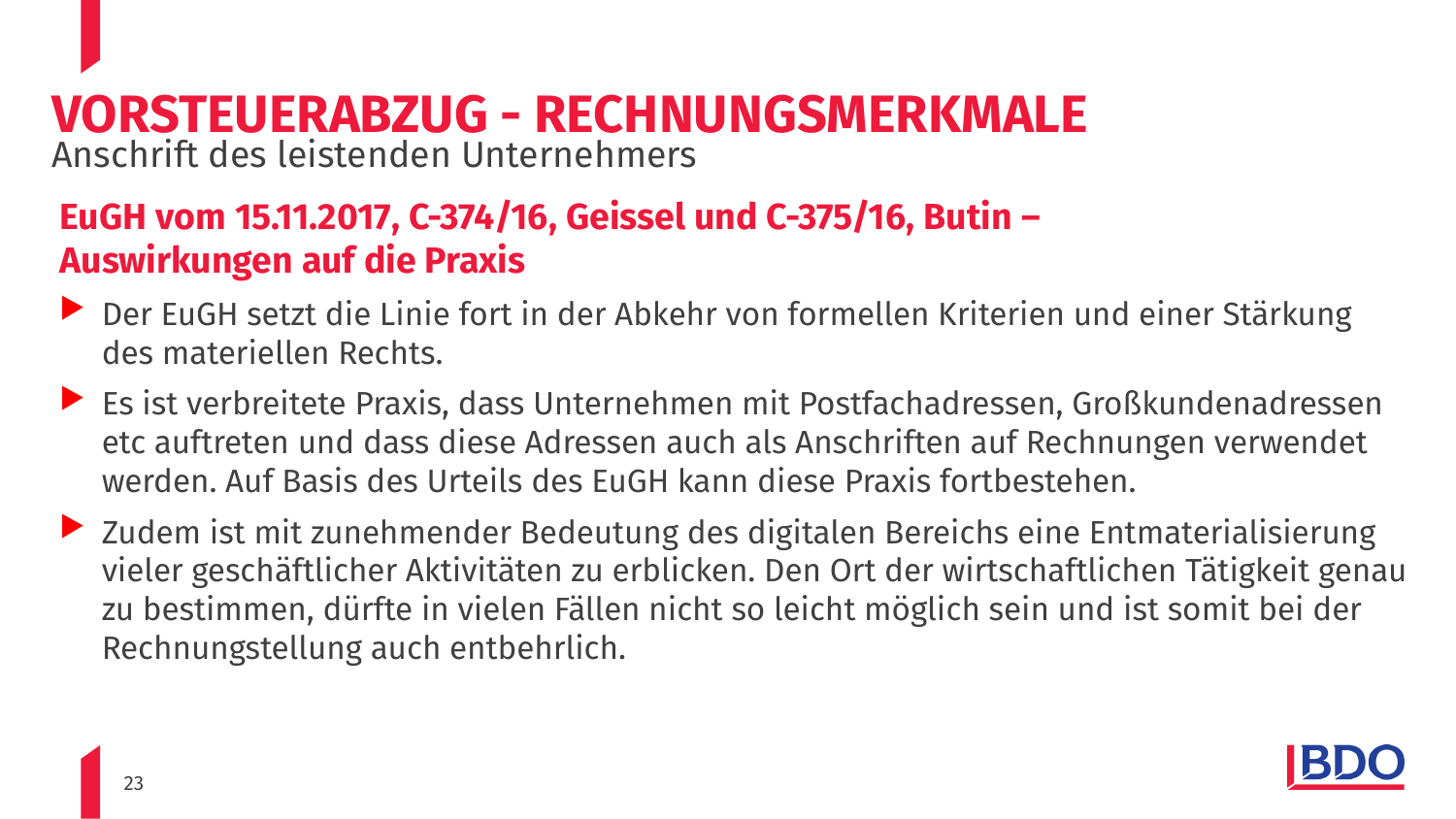

# Vorsteuerabzug - rechnungsmerkmale
Anschrift des leistenden Unternehmers
EuGH vom 15.11.2017, C-374/16, Geissel und C-375/16, Butin –
Auswirkungen auf die Praxis
Der EuGH setzt die Linie fort in der Abkehr von formellen Kriterien und einer Stärkung des materiellen Rechts.
Es ist verbreitete Praxis, dass Unternehmen mit Postfachadressen, Großkundenadressen etc auftreten und dass diese Adressen auch als Anschriften auf Rechnungen verwendet werden. Auf Basis des Urteils des EuGH kann diese Praxis fortbestehen.
Zudem ist mit zunehmender Bedeutung des digitalen Bereichs eine Entmaterialisierung vieler geschäftlicher Aktivitäten zu erblicken. Den Ort der wirtschaftlichen Tätigkeit genau zu bestimmen, dürfte in vielen Fällen nicht so leicht möglich sein und ist somit bei der Rechnungstellung auch entbehrlich.